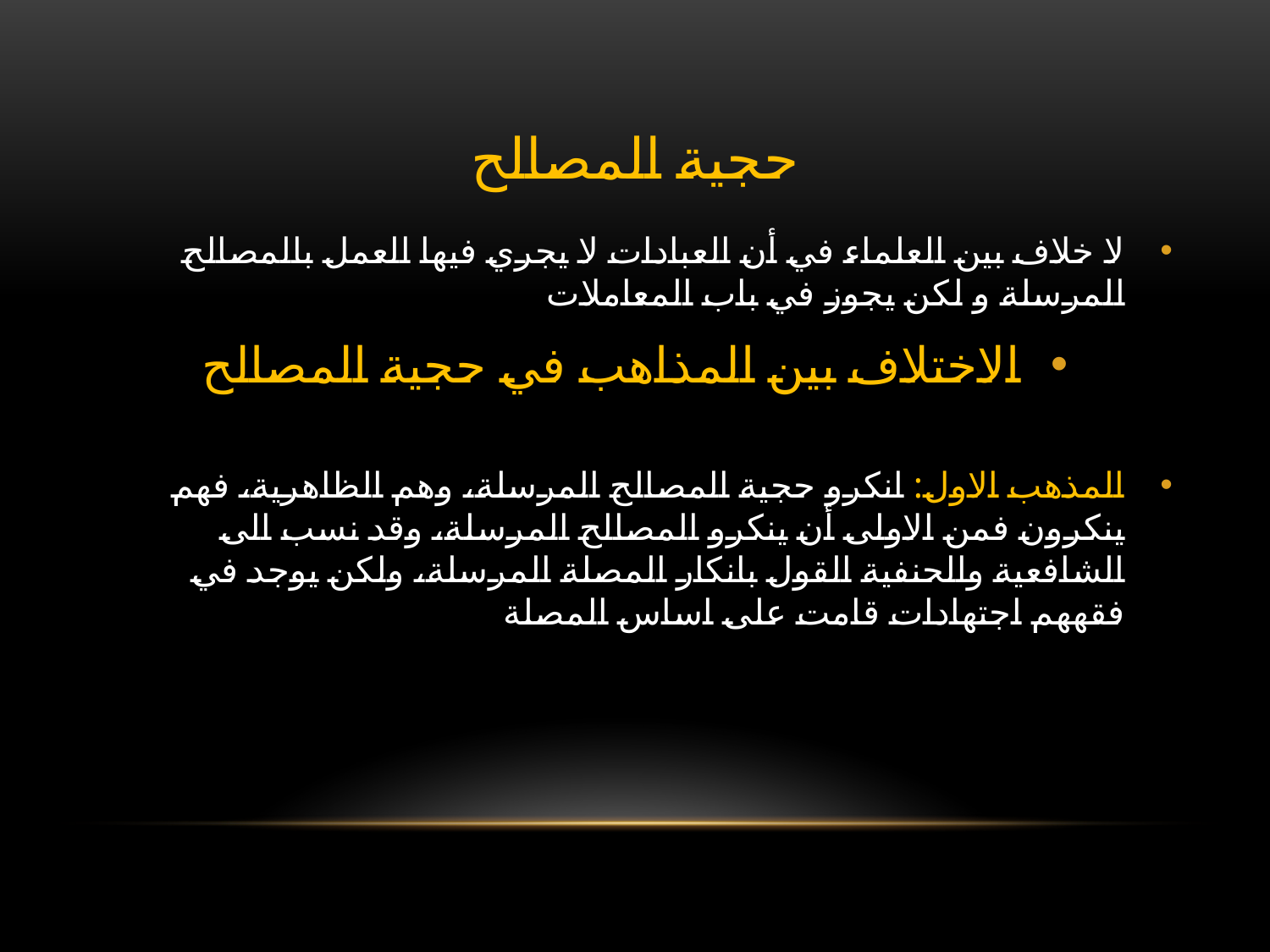

# حجية المصالح
لا خلاف بين العلماء في أن العبادات لا يجري فيها العمل بالمصالح المرسلة و لكن يجوز في باب المعاملات
الاختلاف بين المذاهب في حجية المصالح

المذهب الاول: انكرو حجية المصالح المرسلة، وهم الظاهرية، فهم ينكرون فمن الاولى أن ينكرو المصالح المرسلة، وقد نسب الى الشافعية والحنفية القول بانكار المصلة المرسلة، ولكن يوجد في فقههم اجتهادات قامت على اساس المصلة